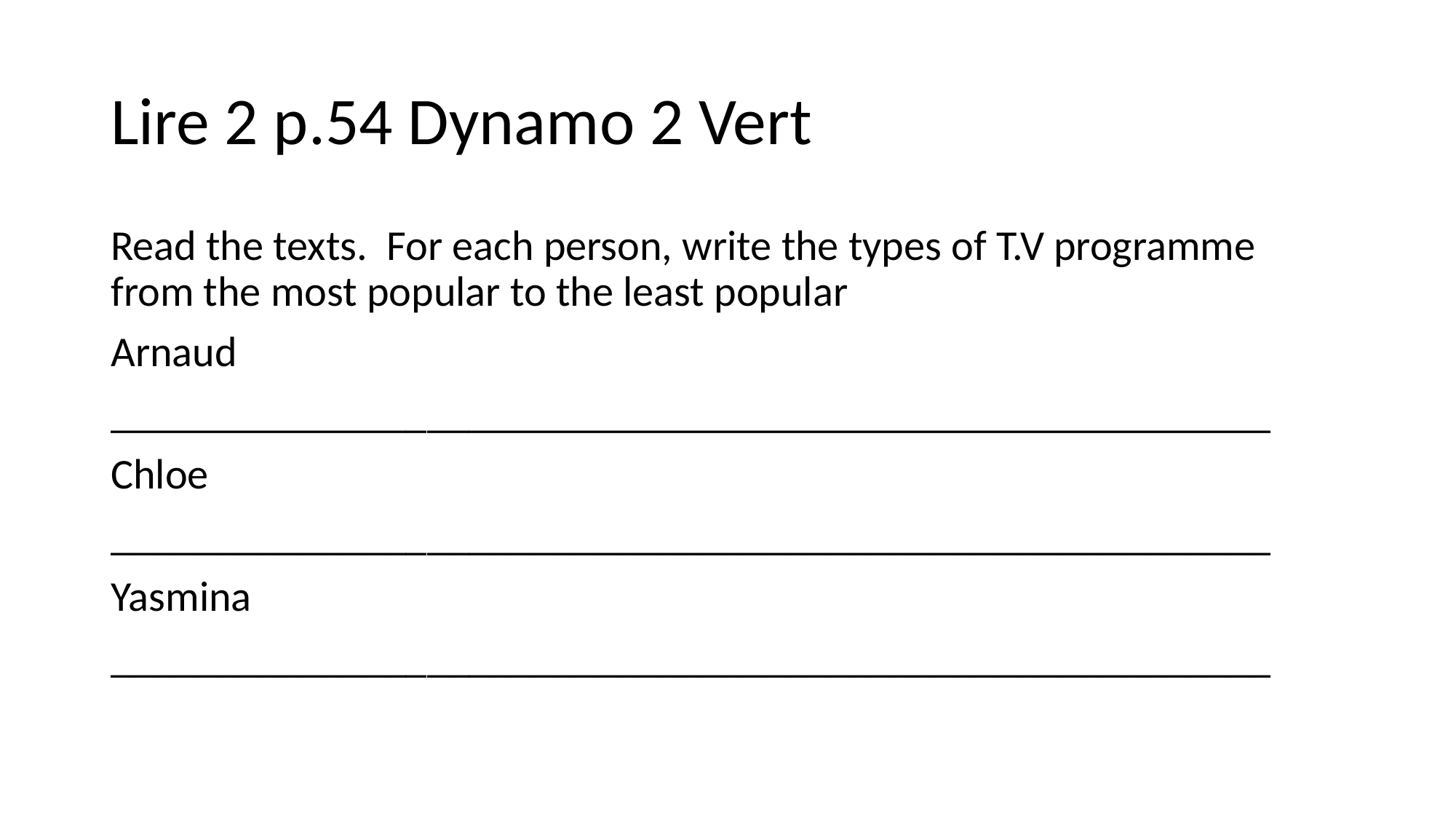

# Lire 2 p.54 Dynamo 2 Vert
Read the texts.  For each person, write the types of T.V programme from the most popular to the least popular
Arnaud
_______________________________________________________
Chloe
_______________________________________________________
Yasmina
_______________________________________________________